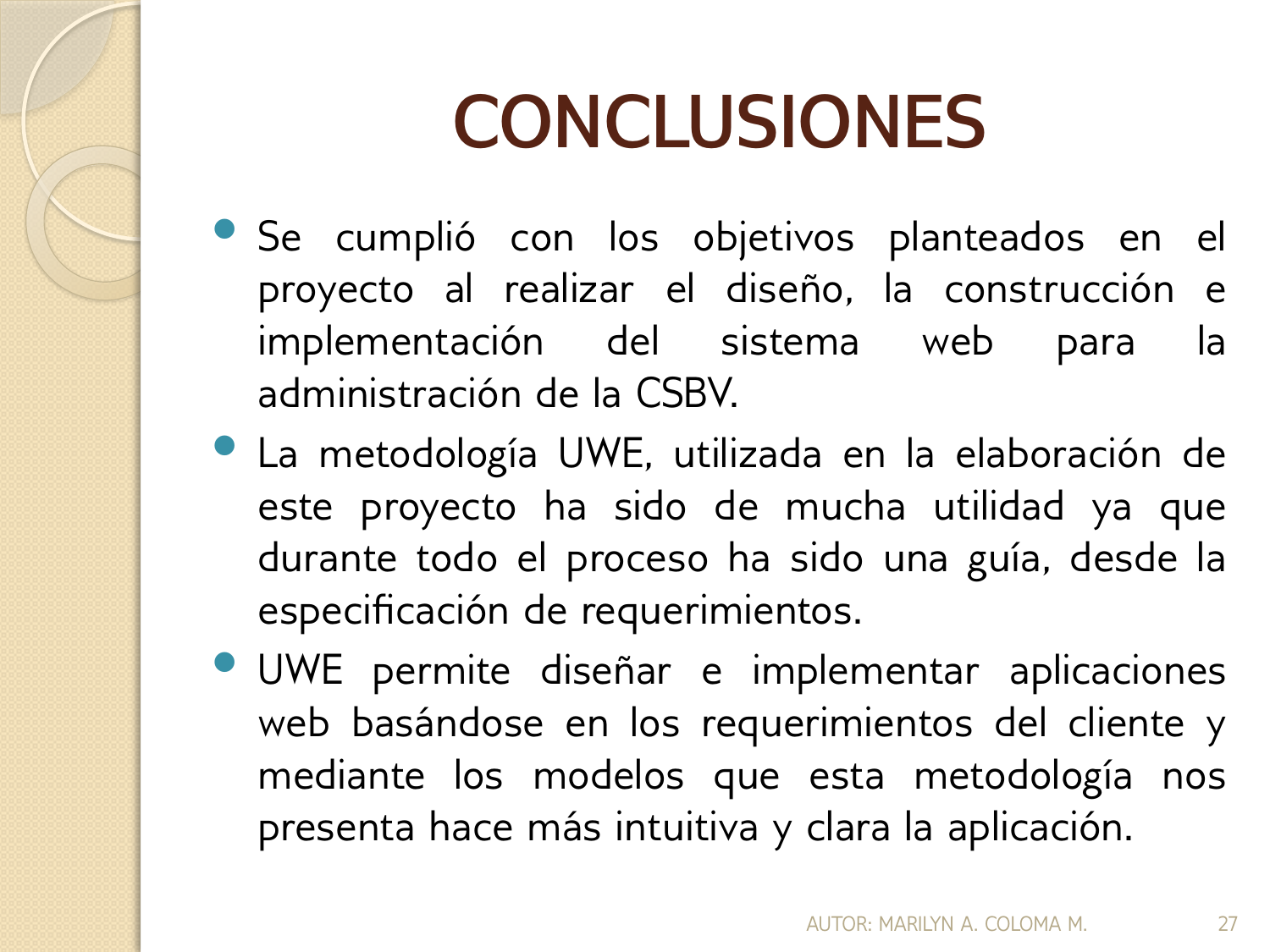

# CONCLUSIONES
Se cumplió con los objetivos planteados en el proyecto al realizar el diseño, la construcción e implementación del sistema web para la administración de la CSBV.
La metodología UWE, utilizada en la elaboración de este proyecto ha sido de mucha utilidad ya que durante todo el proceso ha sido una guía, desde la especificación de requerimientos.
UWE permite diseñar e implementar aplicaciones web basándose en los requerimientos del cliente y mediante los modelos que esta metodología nos presenta hace más intuitiva y clara la aplicación.
AUTOR: MARILYN A. COLOMA M.
27